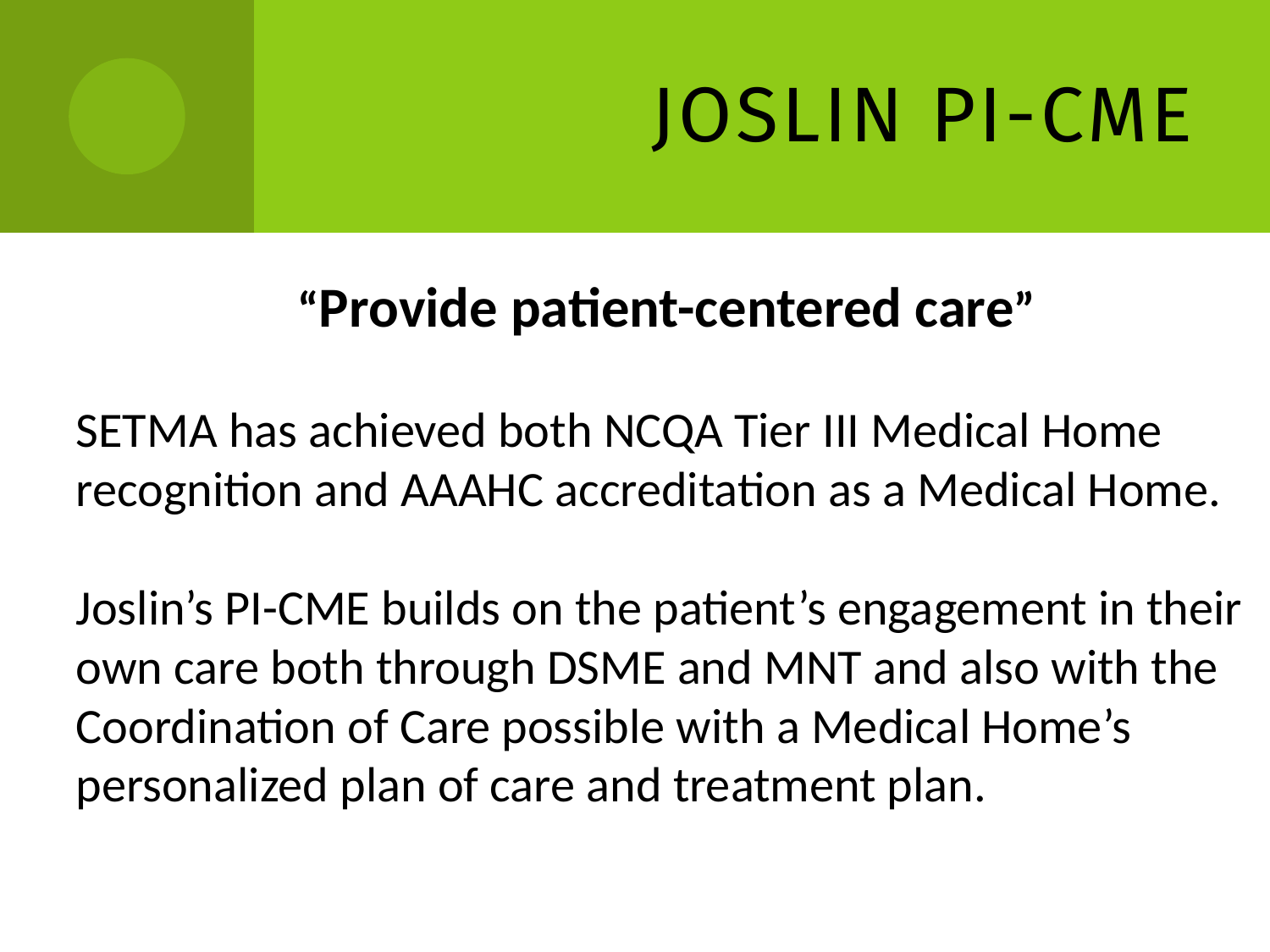

# Joslin PI-CME
“Provide patient-centered care”

SETMA has achieved both NCQA Tier III Medical Home
recognition and AAAHC accreditation as a Medical Home.

Joslin’s PI-CME builds on the patient’s engagement in their
own care both through DSME and MNT and also with the
Coordination of Care possible with a Medical Home’s
personalized plan of care and treatment plan.